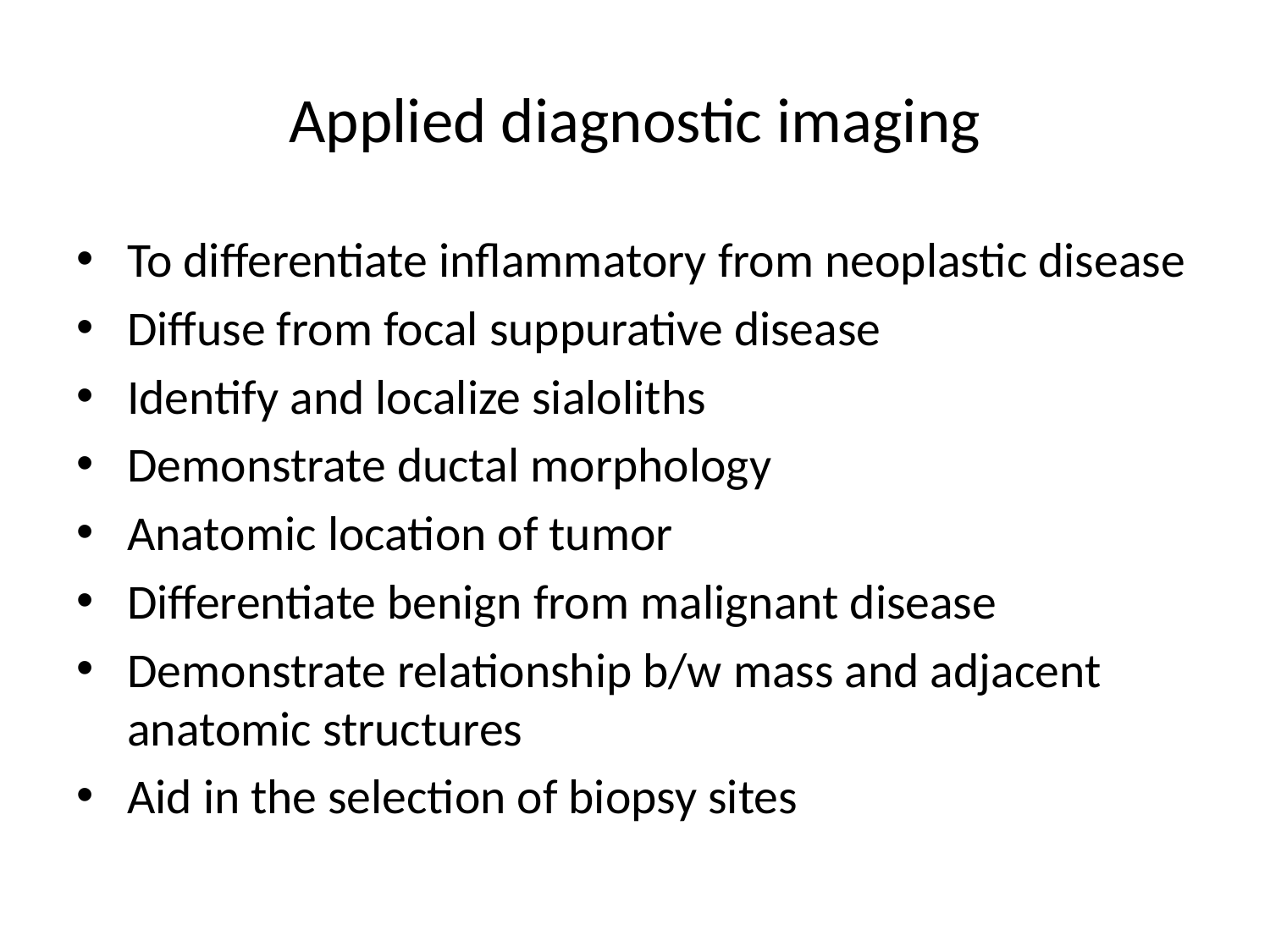

# Applied diagnostic imaging
To differentiate inflammatory from neoplastic disease
Diffuse from focal suppurative disease
Identify and localize sialoliths
Demonstrate ductal morphology
Anatomic location of tumor
Differentiate benign from malignant disease
Demonstrate relationship b/w mass and adjacent anatomic structures
Aid in the selection of biopsy sites